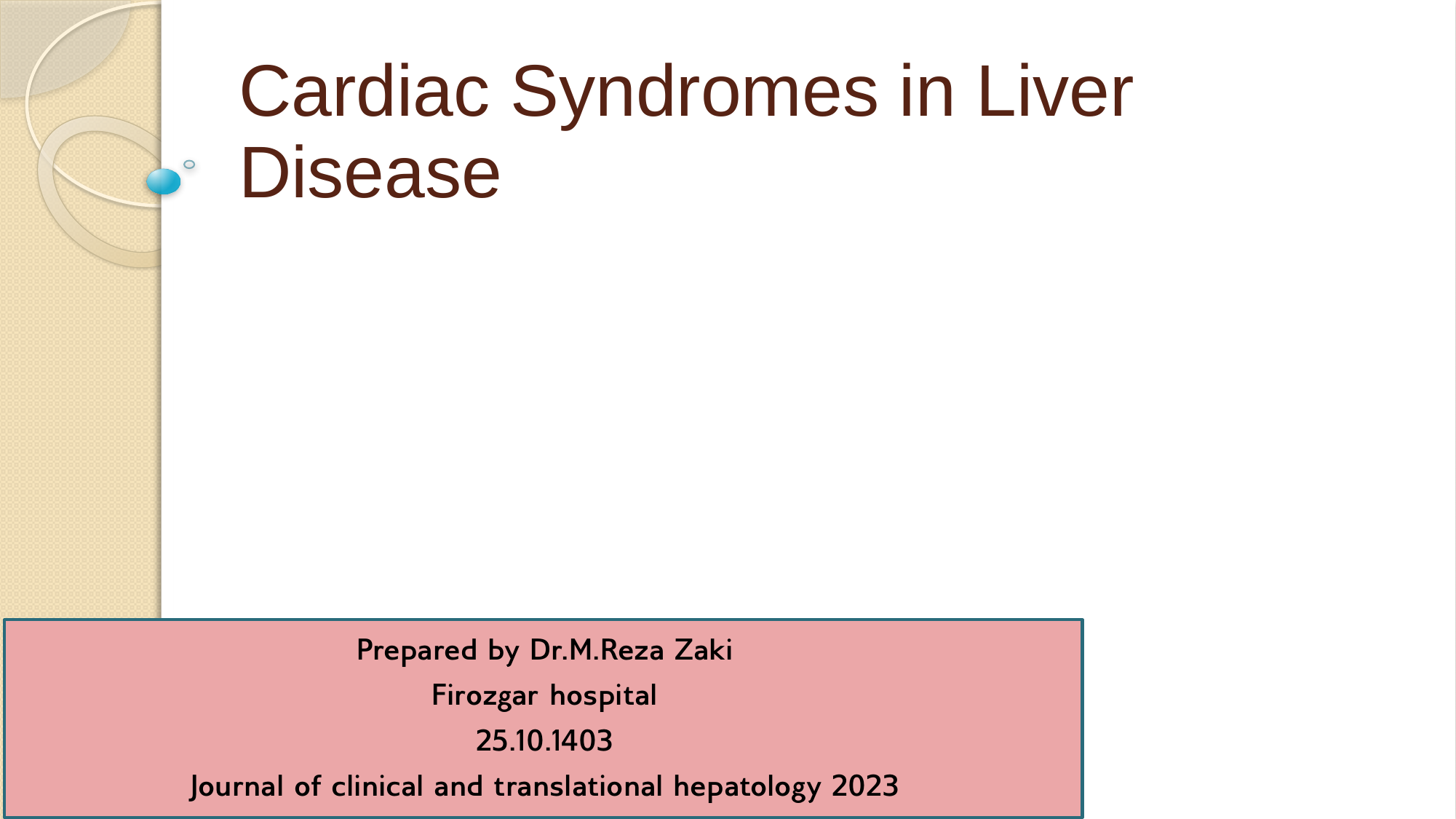

# Cardiac Syndromes in Liver Disease
Prepared by Dr.M.Reza Zaki
Firozgar hospital
25.10.1403
Journal of clinical and translational hepatology 2023